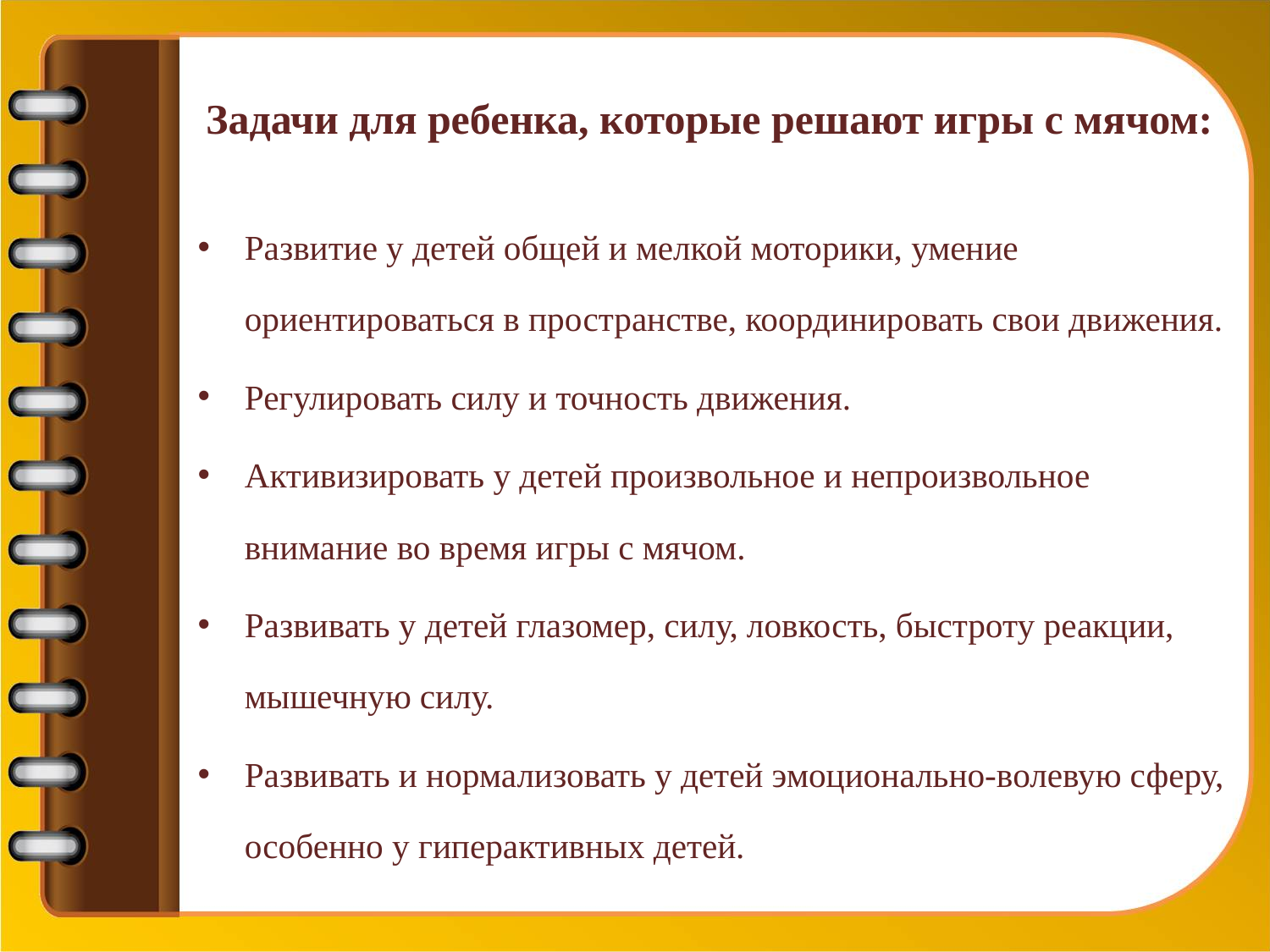

# Задачи для ребенка, которые решают игры с мячом:

Развитие у детей общей и мелкой моторики, умение ориентироваться в пространстве, координировать свои движения.
Регулировать силу и точность движения.
Активизировать у детей произвольное и непроизвольное внимание во время игры с мячом.
Развивать у детей глазомер, силу, ловкость, быстроту реакции, мышечную силу.
Развивать и нормализовать у детей эмоционально-волевую сферу, особенно у гиперактивных детей.